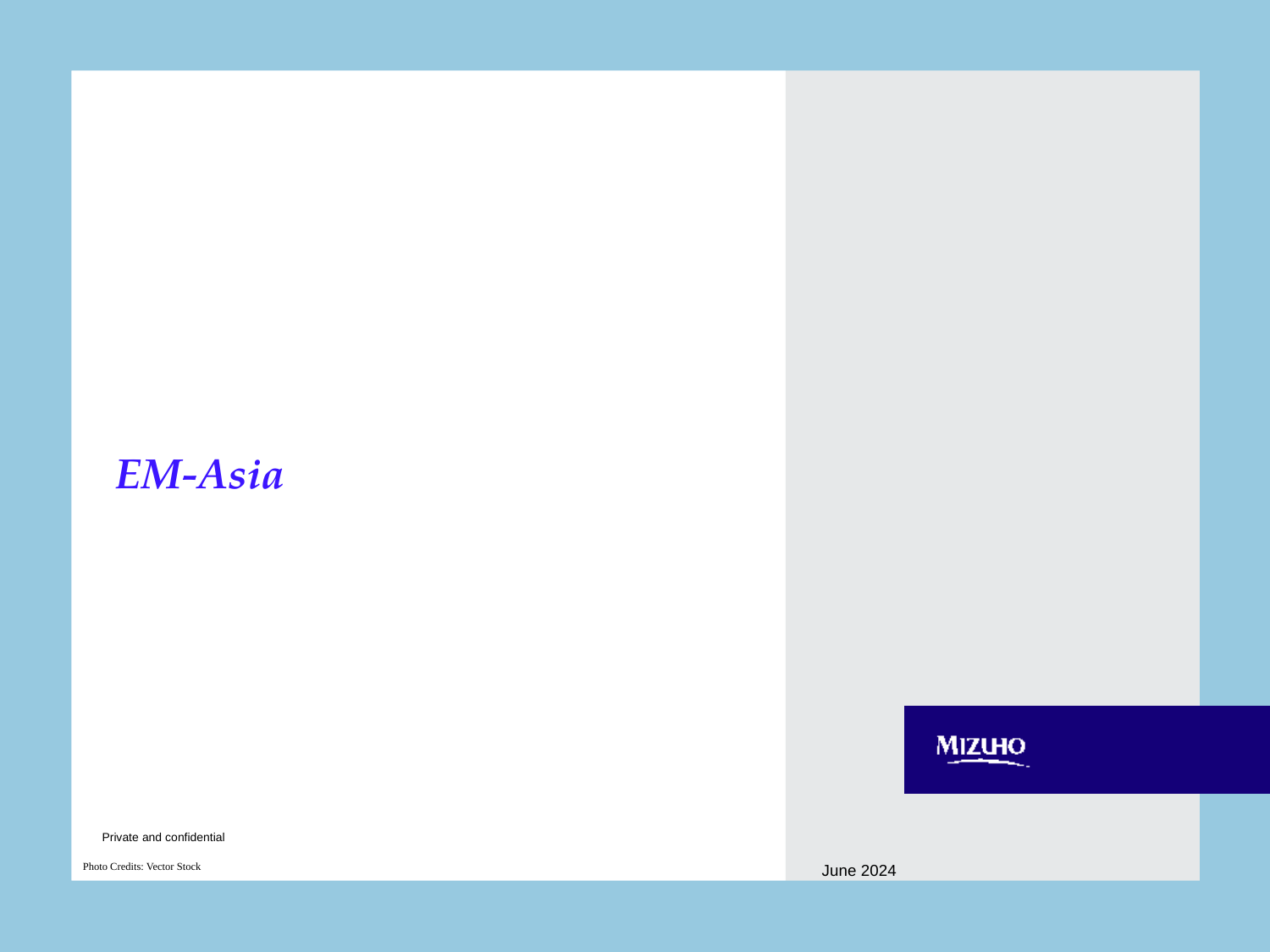

# EM-Asia
June 2024
Photo Credits: Vector Stock